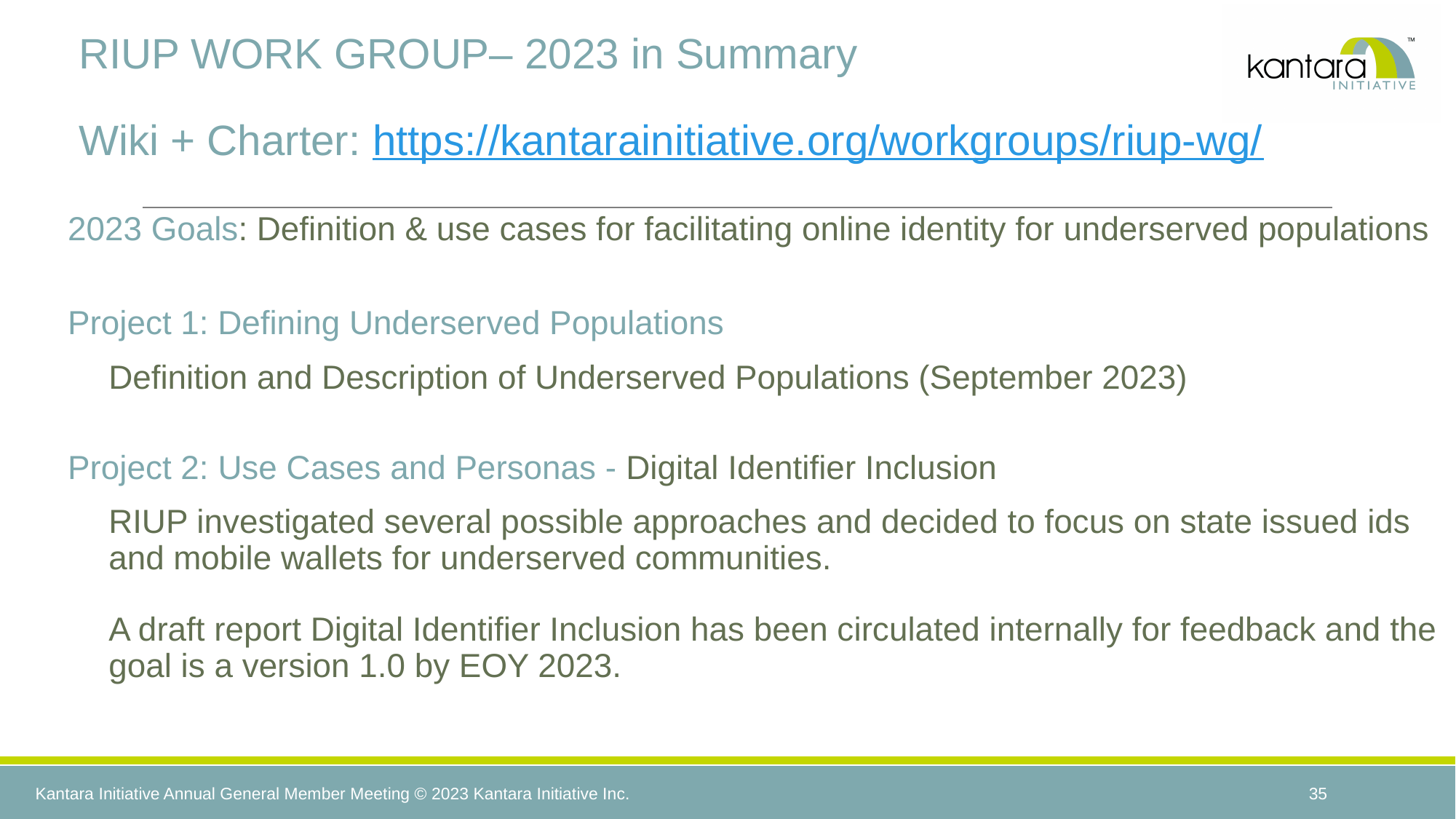

# RIUP WORK GROUP– 2023 in Summary Wiki + Charter: https://kantarainitiative.org/workgroups/riup-wg/
2023 Goals: Definition & use cases for facilitating online identity for underserved populations
Project 1: Defining Underserved Populations
Definition and Description of Underserved Populations (September 2023)
Project 2: Use Cases and Personas - Digital Identifier Inclusion
RIUP investigated several possible approaches and decided to focus on state issued ids and mobile wallets for underserved communities.
A draft report Digital Identifier Inclusion has been circulated internally for feedback and the goal is a version 1.0 by EOY 2023.

35